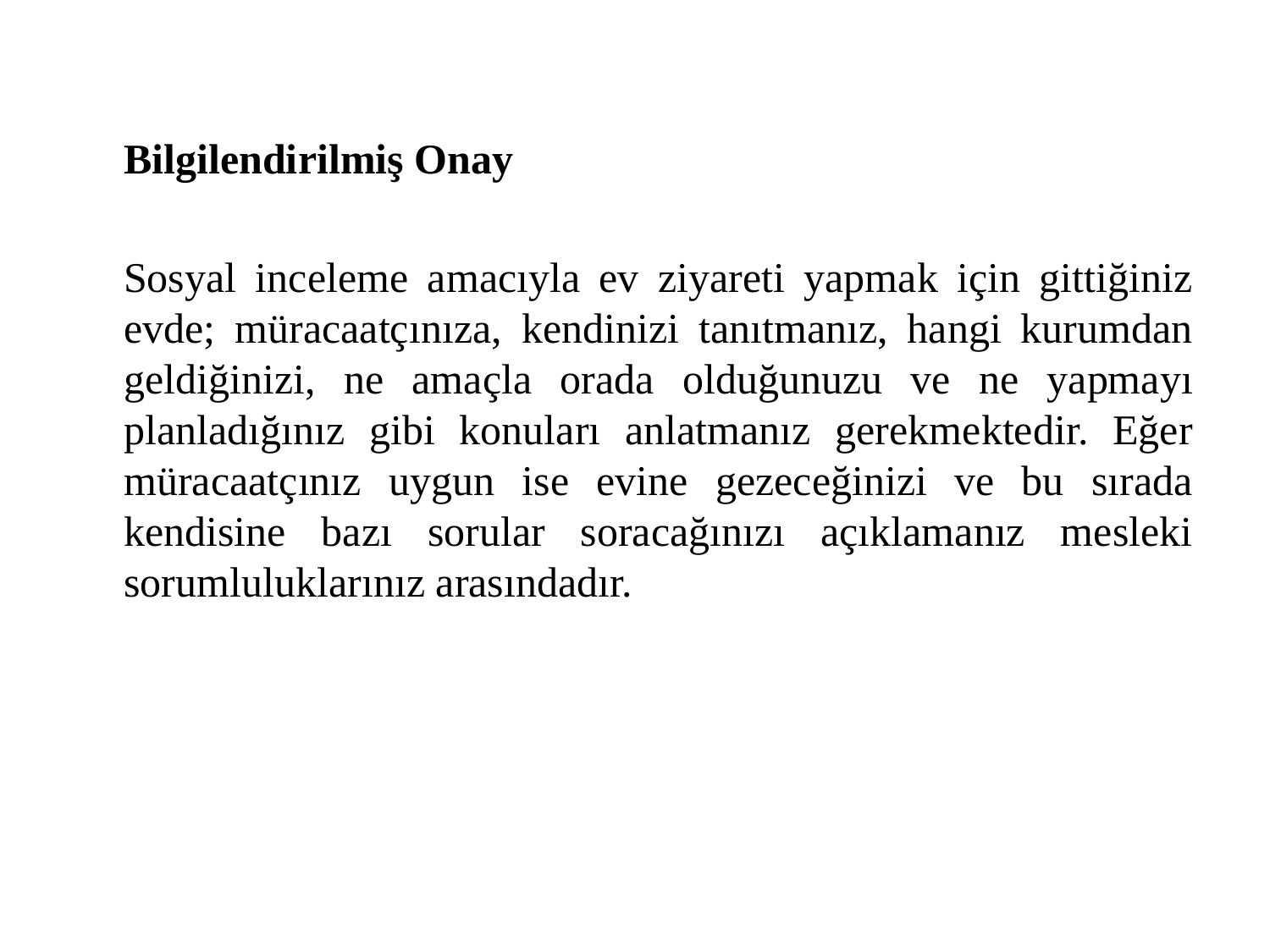

Bilgilendirilmiş Onay

Sosyal inceleme amacıyla ev ziyareti yapmak için gittiğiniz evde; müracaatçınıza, kendinizi tanıtmanız, hangi kurumdan geldiğinizi, ne amaçla orada olduğunuzu ve ne yapmayı planladığınız gibi konuları anlatmanız gerekmektedir. Eğer müracaatçınız uygun ise evine gezeceğinizi ve bu sırada kendisine bazı sorular soracağınızı açıklamanız mesleki sorumluluklarınız arasındadır.